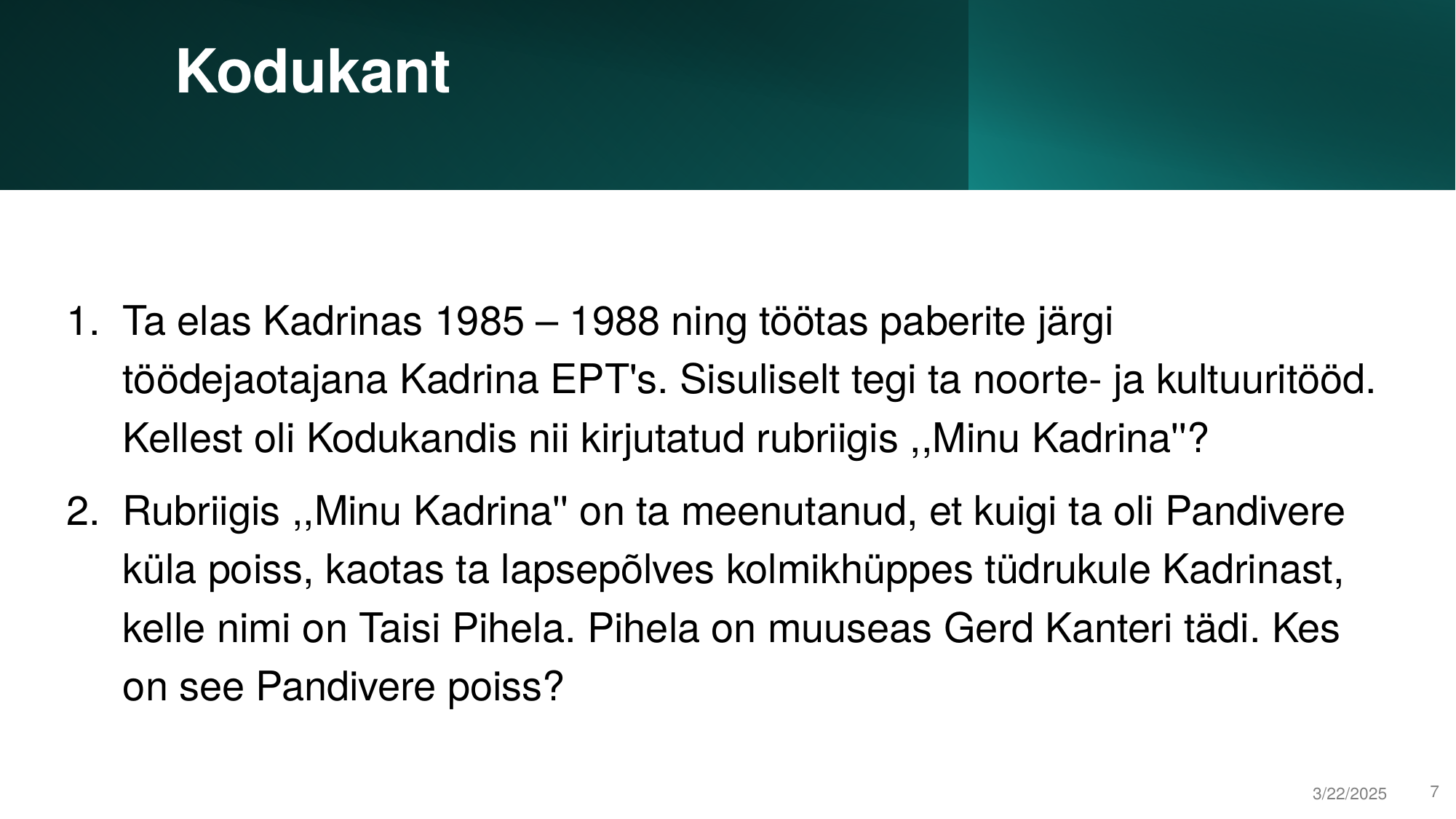

# Kodukant

Ta elas Kadrinas 1985 – 1988 ning töötas paberite järgi töödejaotajana Kadrina EPT's. Sisuliselt tegi ta noorte- ja kultuuritööd. Kellest oli Kodukandis nii kirjutatud rubriigis ,,Minu Kadrina''?
Rubriigis ,,Minu Kadrina'' on ta meenutanud, et kuigi ta oli Pandivere küla poiss, kaotas ta lapsepõlves kolmikhüppes tüdrukule Kadrinast, kelle nimi on Taisi Pihela. Pihela on muuseas Gerd Kanteri tädi. Kes on see Pandivere poiss?
3/22/2025
7